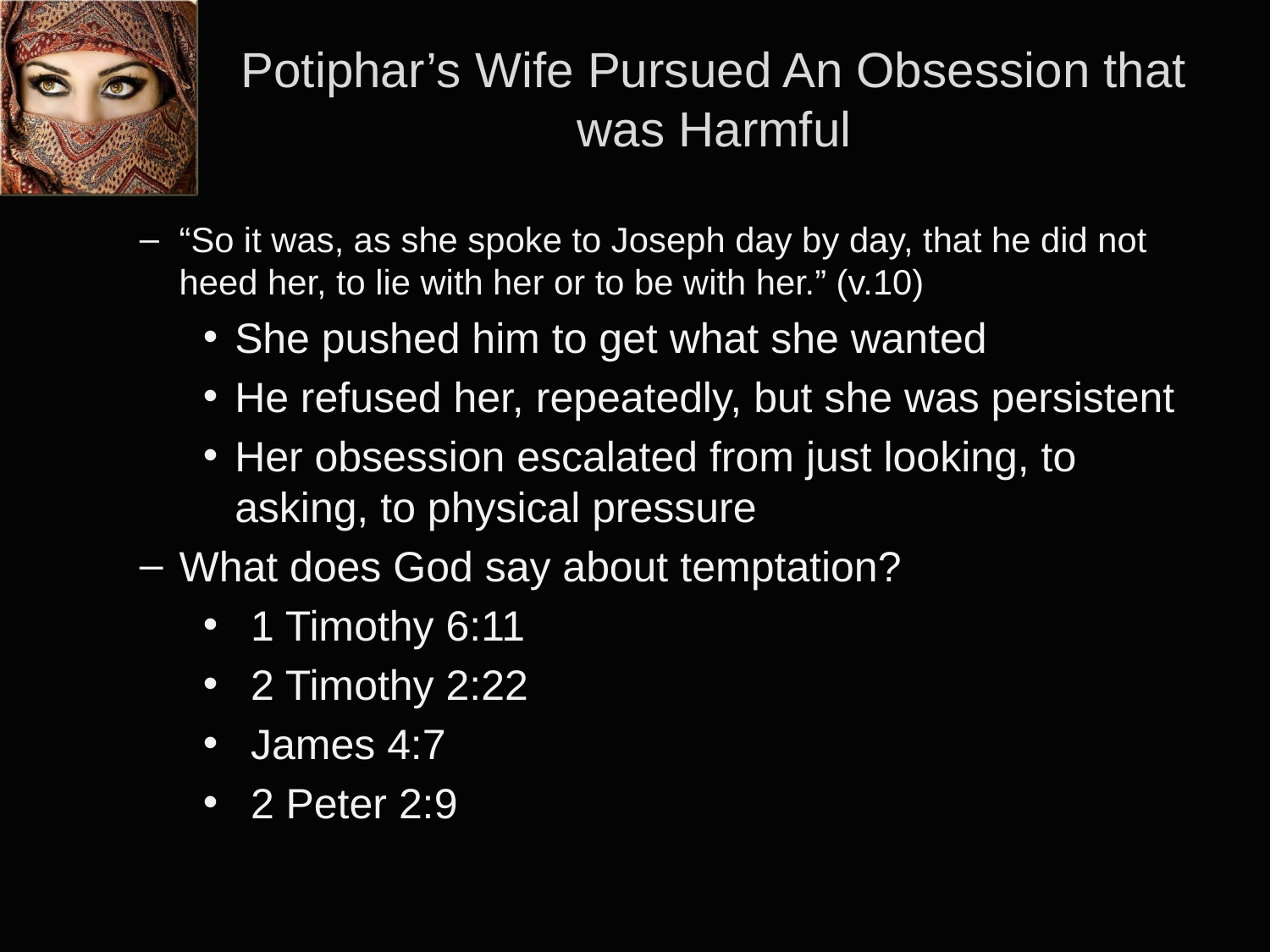

Potiphar’s Wife Pursued An Obsession that was Harmful
“So it was, as she spoke to Joseph day by day, that he did not heed her, to lie with her or to be with her.” (v.10)
She pushed him to get what she wanted
He refused her, repeatedly, but she was persistent
Her obsession escalated from just looking, to asking, to physical pressure
What does God say about temptation?
1 Timothy 6:11
2 Timothy 2:22
James 4:7
2 Peter 2:9